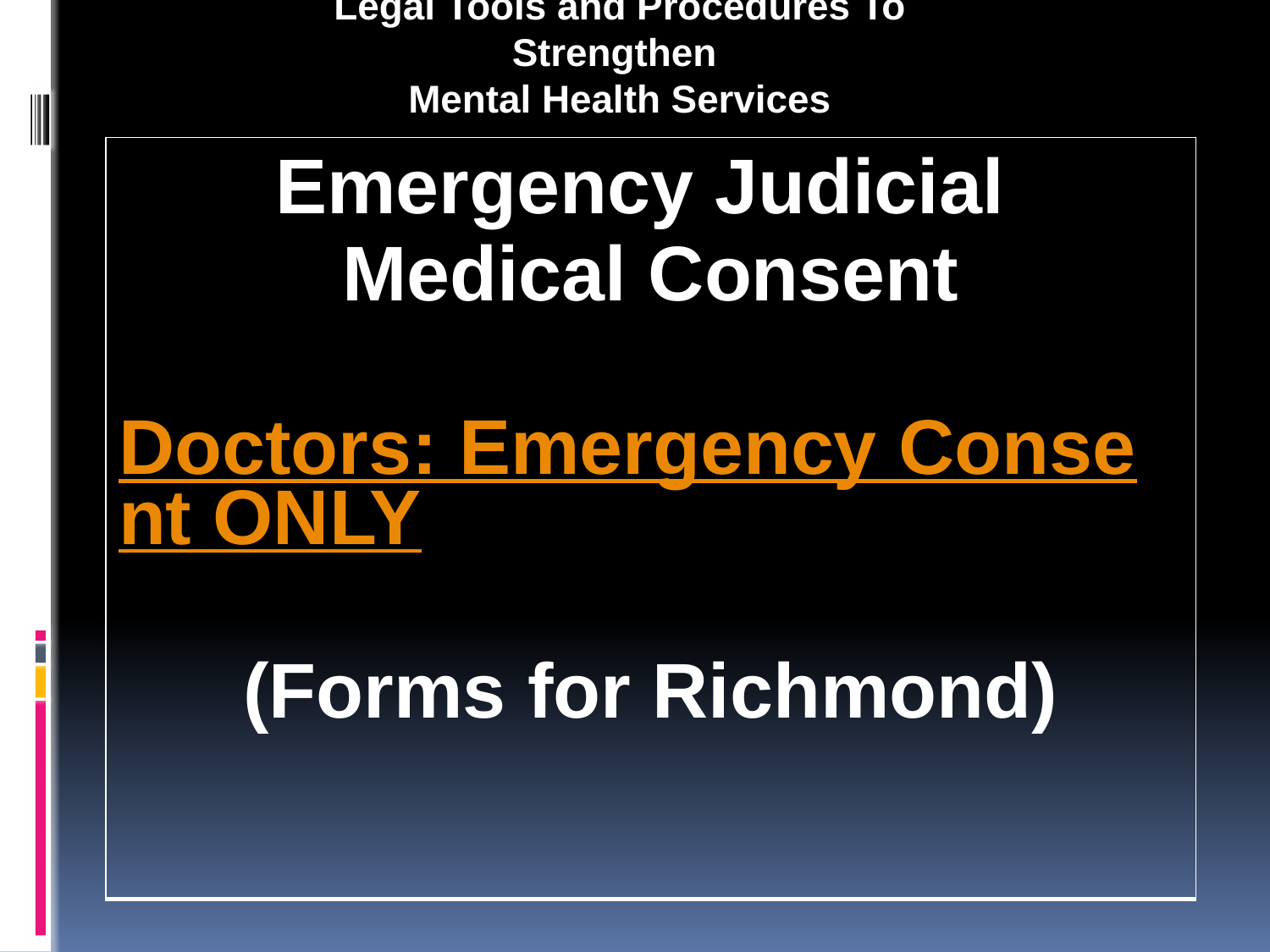

Legal Tools and Procedures To Strengthen
Mental Health Services

| Emergency Judicial Medical Consent Doctors: Emergency Consent ONLY (Forms for Richmond) |
| --- |